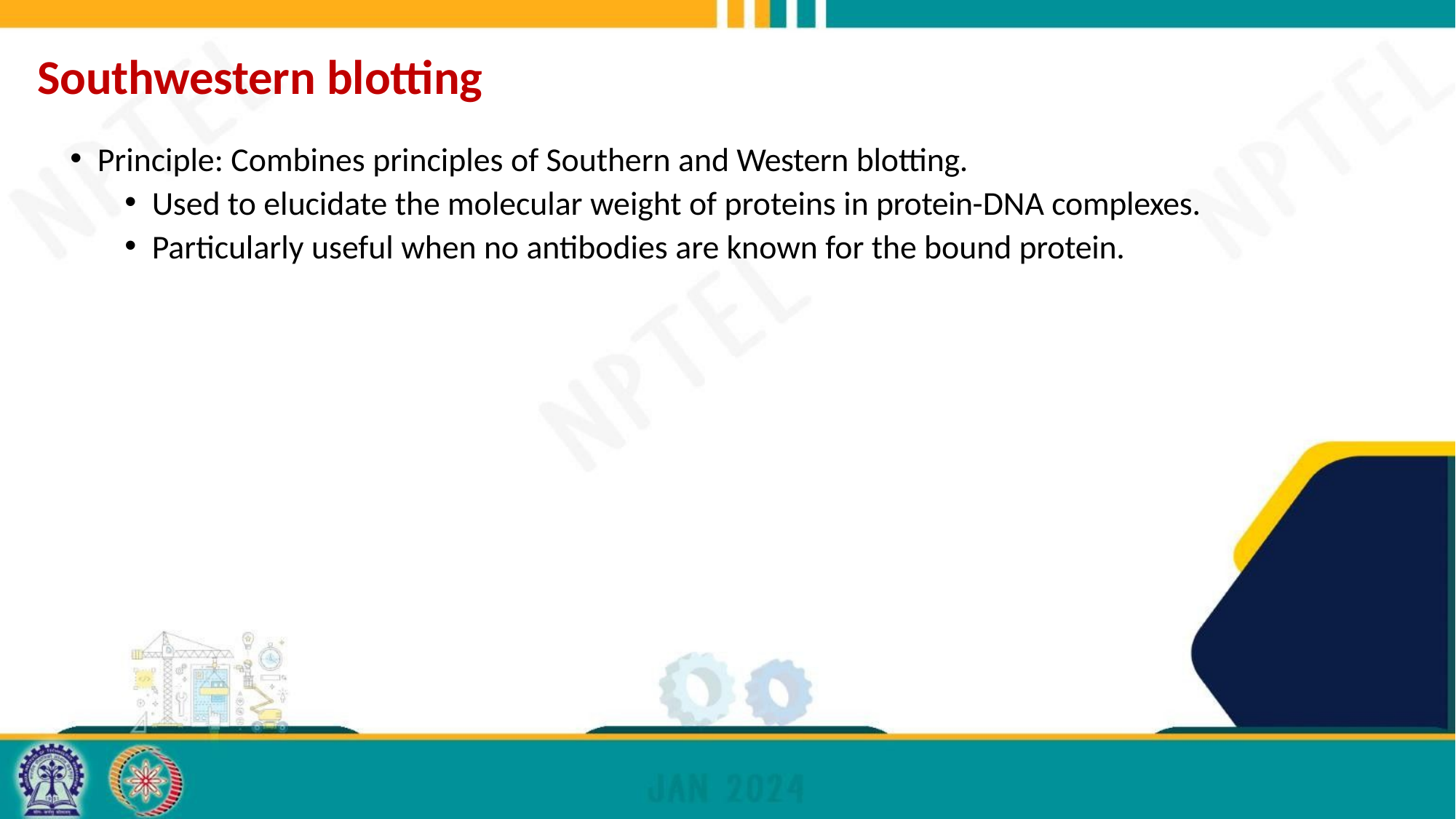

# Southwestern blotting
Principle: Combines principles of Southern and Western blotting.
Used to elucidate the molecular weight of proteins in protein-DNA complexes.
Particularly useful when no antibodies are known for the bound protein.